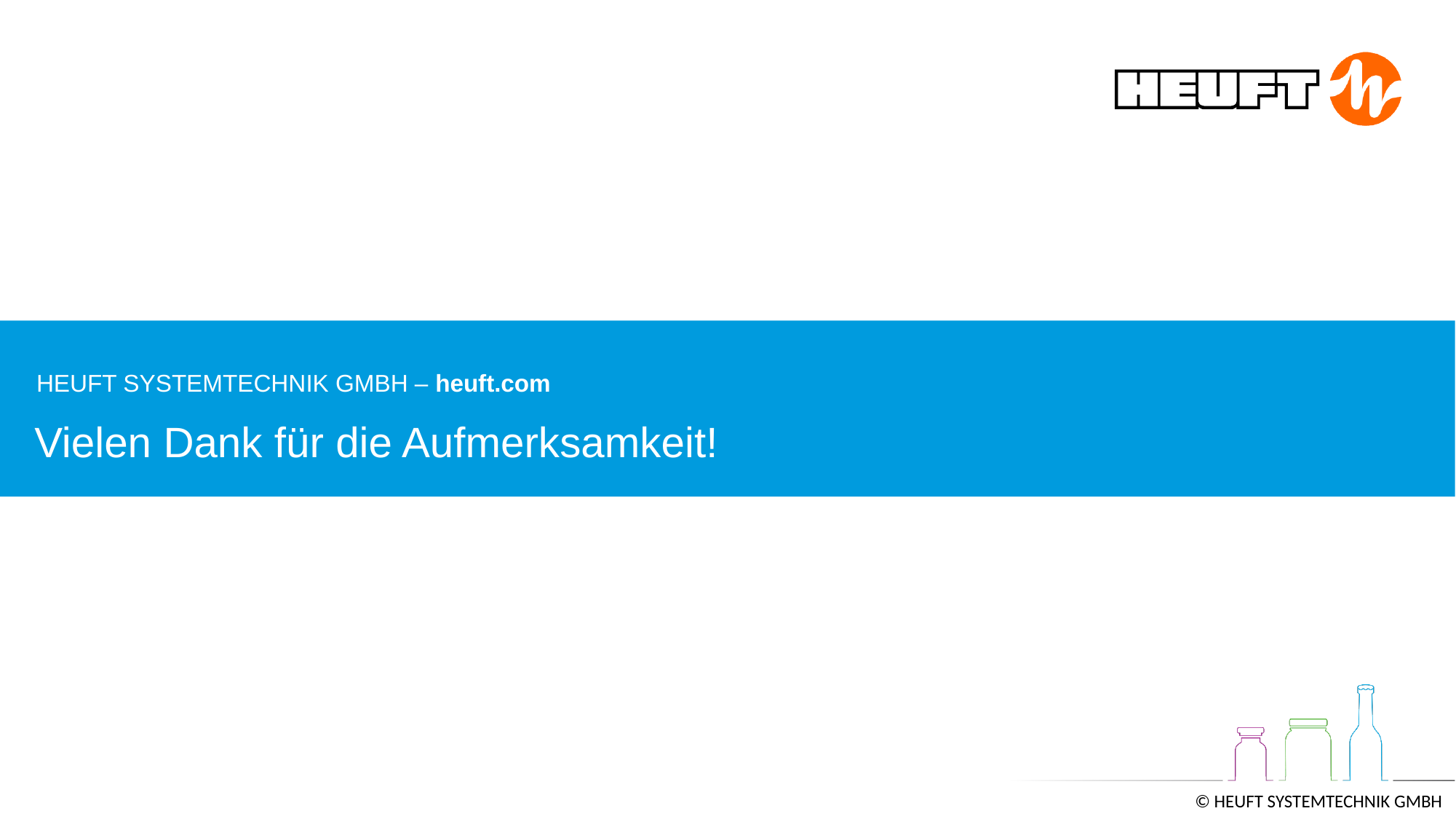

HEUFT SYSTEMTECHNIK GMBH – heuft.com
  Vielen Dank für die Aufmerksamkeit!